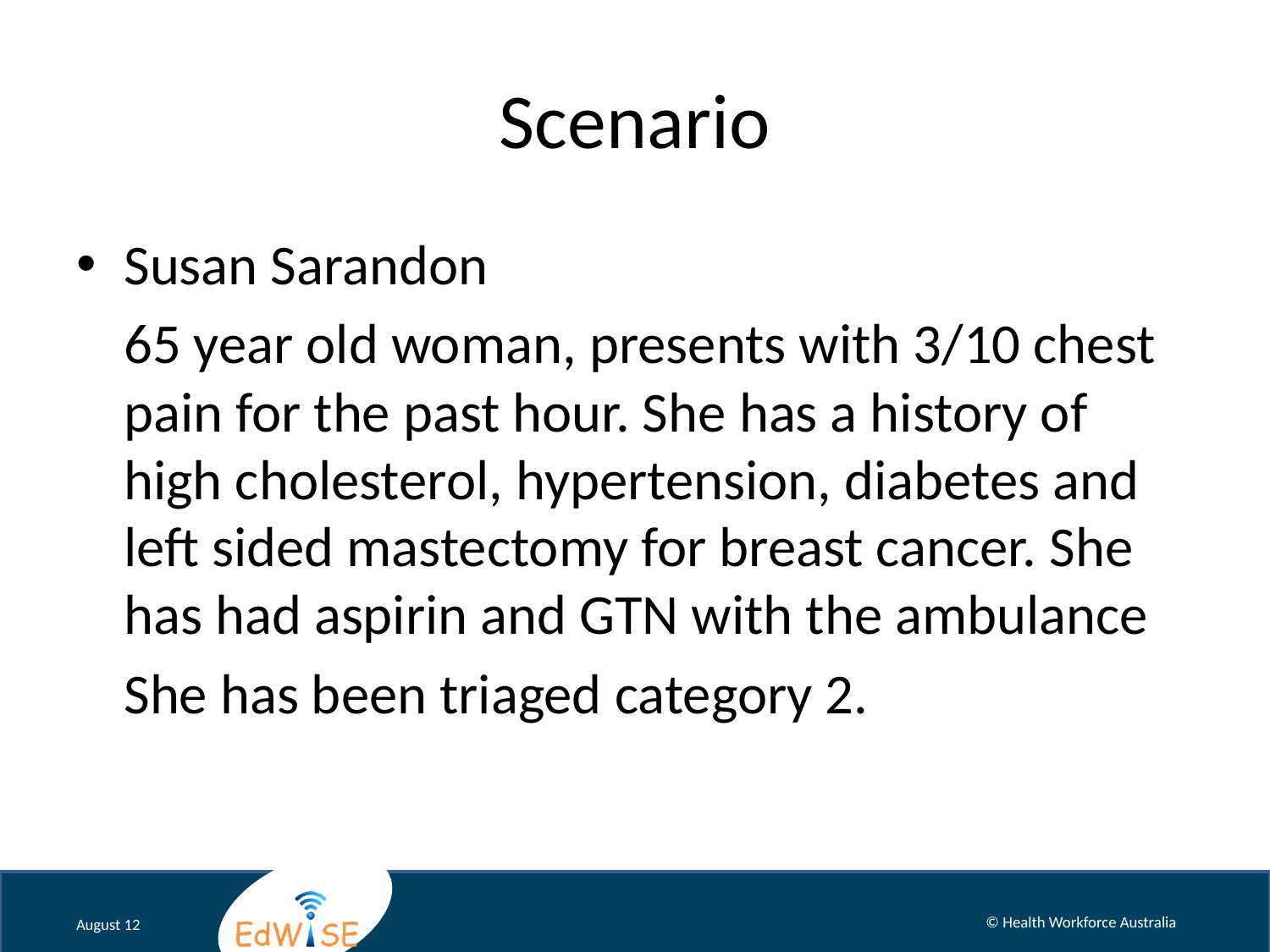

# Scenario
Susan Sarandon
	65 year old woman, presents with 3/10 chest pain for the past hour. She has a history of high cholesterol, hypertension, diabetes and left sided mastectomy for breast cancer. She has had aspirin and GTN with the ambulance
	She has been triaged category 2.
© Health Workforce Australia
August 12